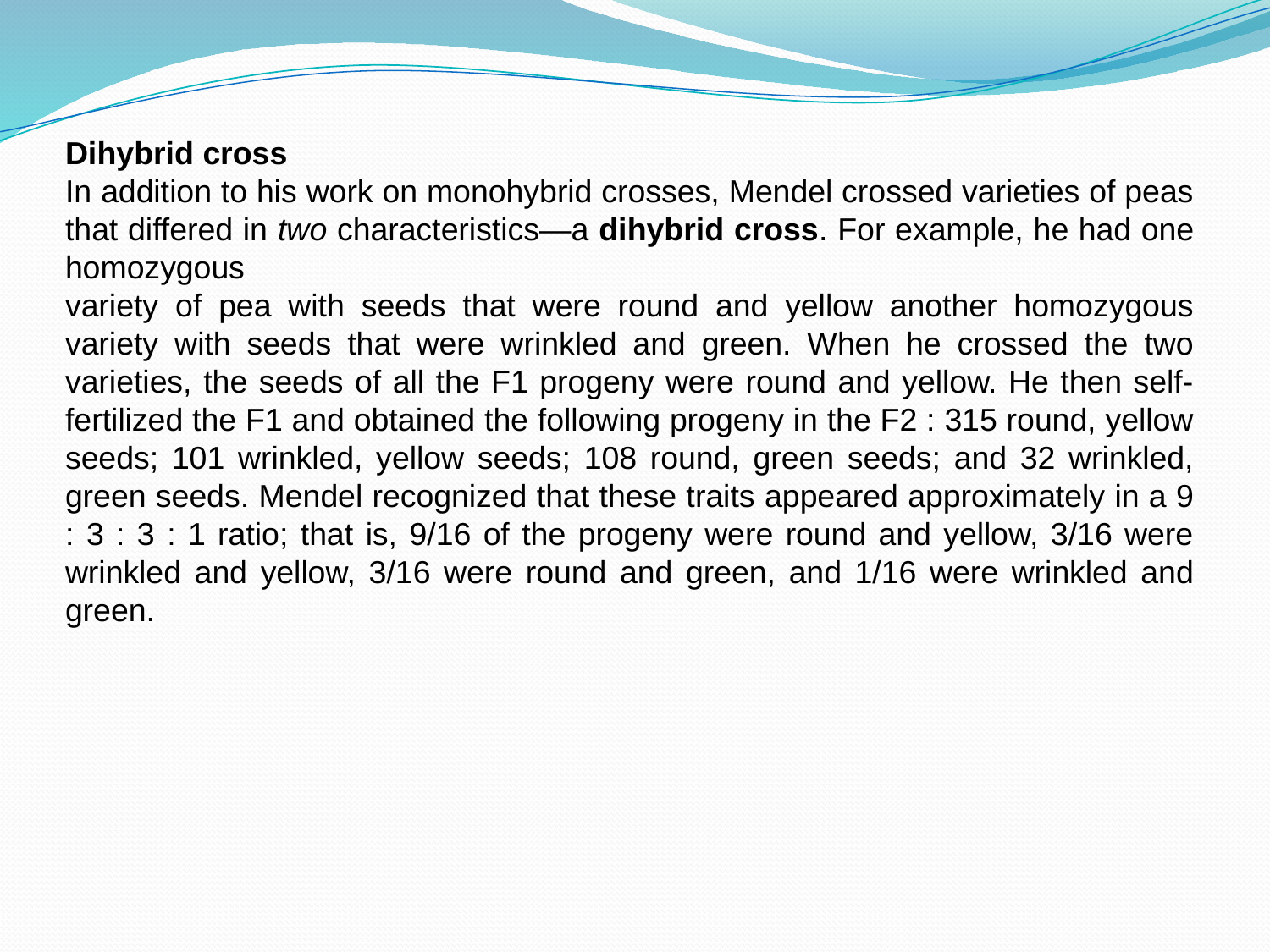

Dihybrid cross
In addition to his work on monohybrid crosses, Mendel crossed varieties of peas that differed in two characteristics—a dihybrid cross. For example, he had one homozygous
variety of pea with seeds that were round and yellow another homozygous variety with seeds that were wrinkled and green. When he crossed the two varieties, the seeds of all the F1 progeny were round and yellow. He then self-fertilized the F1 and obtained the following progeny in the F2 : 315 round, yellow seeds; 101 wrinkled, yellow seeds; 108 round, green seeds; and 32 wrinkled, green seeds. Mendel recognized that these traits appeared approximately in a 9 : 3 : 3 : 1 ratio; that is, 9/16 of the progeny were round and yellow, 3/16 were wrinkled and yellow, 3/16 were round and green, and 1/16 were wrinkled and green.